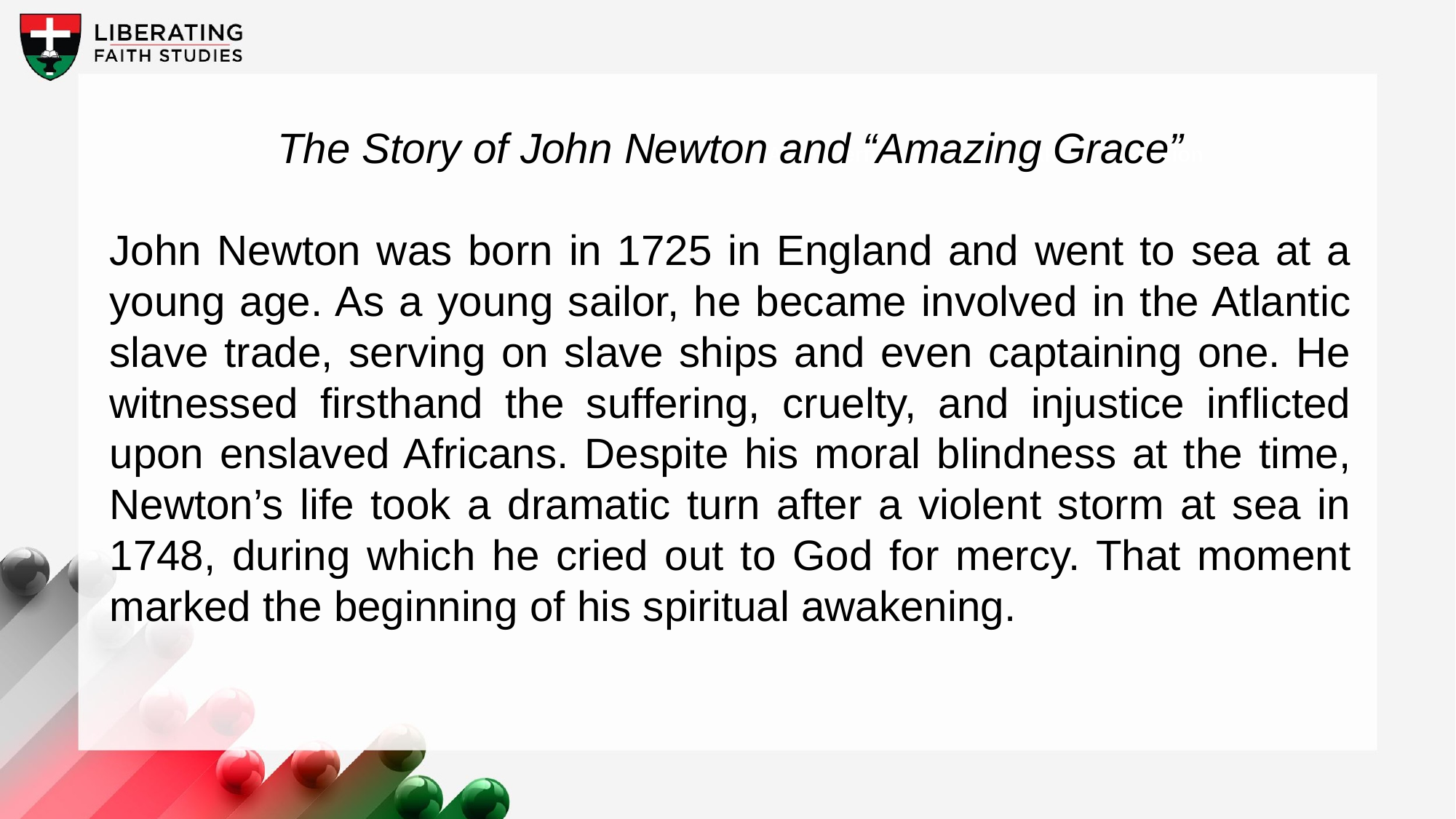

The Story of John Newton and “Amazing Grace”

John Newton was born in 1725 in England and went to sea at a young age. As a young sailor, he became involved in the Atlantic slave trade, serving on slave ships and even captaining one. He witnessed firsthand the suffering, cruelty, and injustice inflicted upon enslaved Africans. Despite his moral blindness at the time, Newton’s life took a dramatic turn after a violent storm at sea in 1748, during which he cried out to God for mercy. That moment marked the beginning of his spiritual awakening.
A wonderful serenity has taken possession